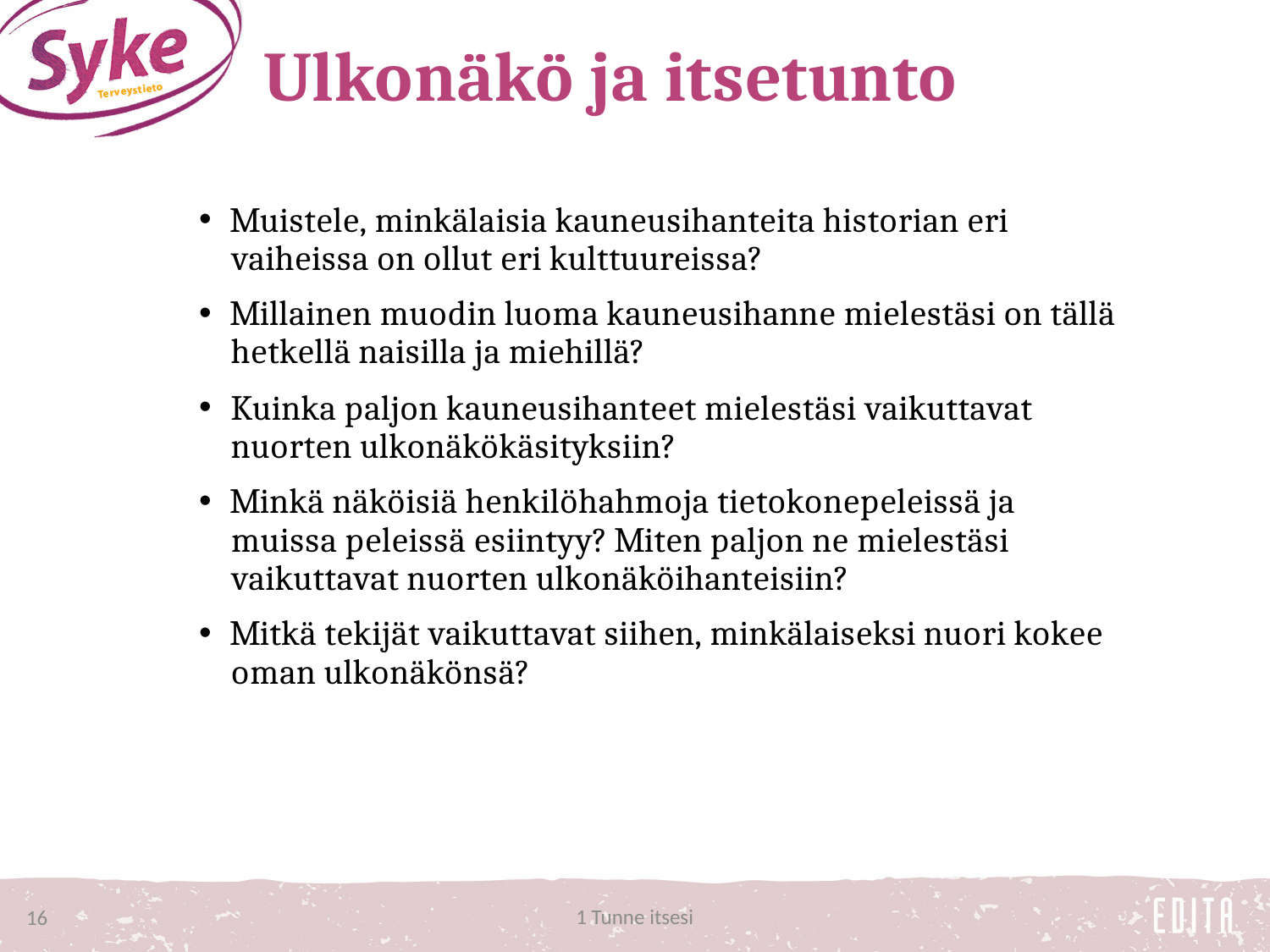

# Ulkonäkö ja itsetunto
Muistele, minkälaisia kauneusihanteita historian eri vaiheissa on ollut eri kulttuureissa?
Millainen muodin luoma kauneusihanne mielestäsi on tällä hetkellä naisilla ja miehillä?
Kuinka paljon kauneusihanteet mielestäsi vaikuttavat nuorten ulkonäkökäsityksiin?
Minkä näköisiä henkilöhahmoja tietokonepeleissä ja muissa peleissä esiintyy? Miten paljon ne mielestäsi vaikuttavat nuorten ulkonäköihanteisiin?
Mitkä tekijät vaikuttavat siihen, minkälaiseksi nuori kokee oman ulkonäkönsä?
1 Tunne itsesi
16